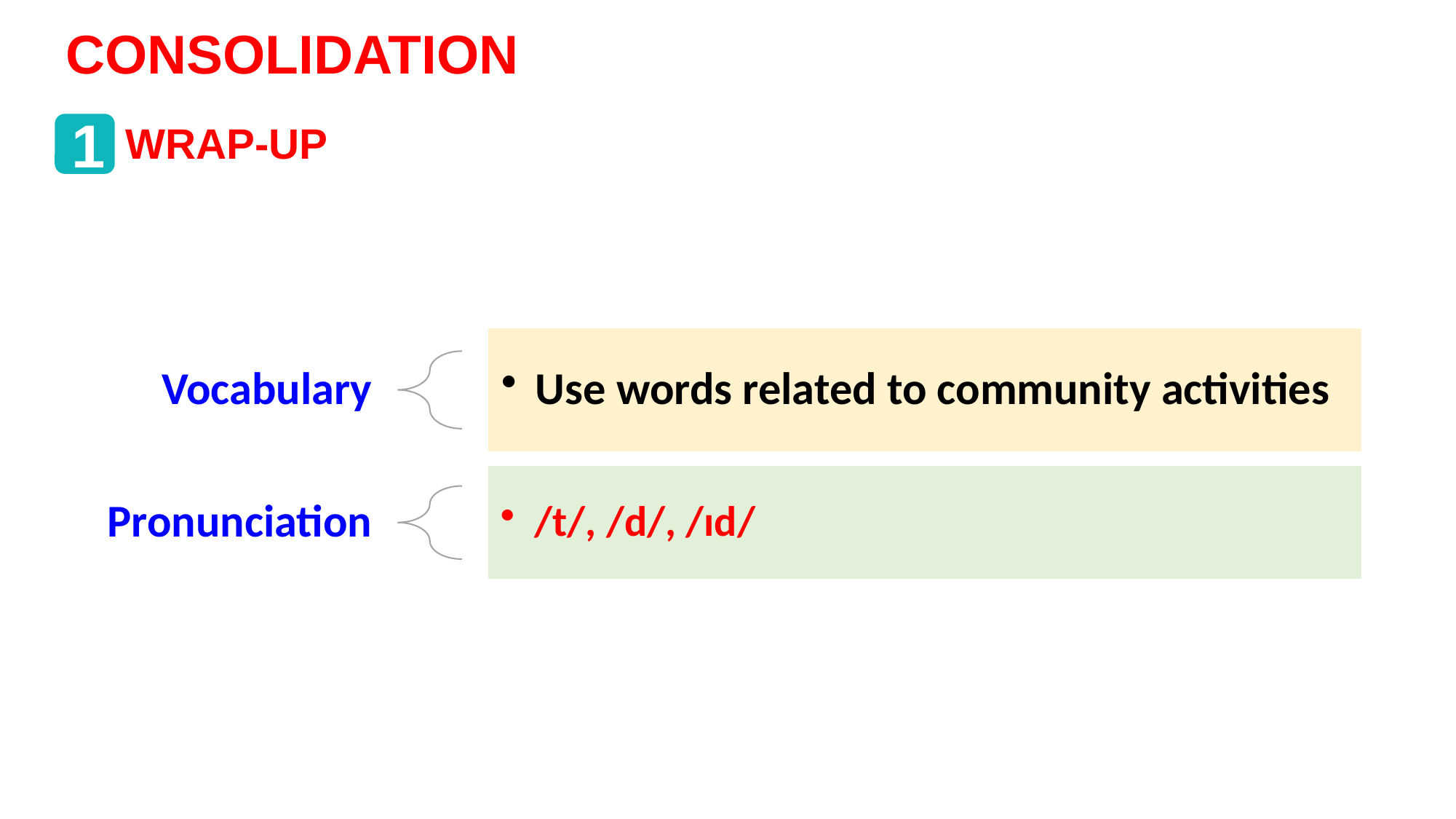

CONSOLIDATION
1
WRAP-UP

Vocabulary
Use words related to community activities
Pronunciation
/t/, /d/, /ɪd/